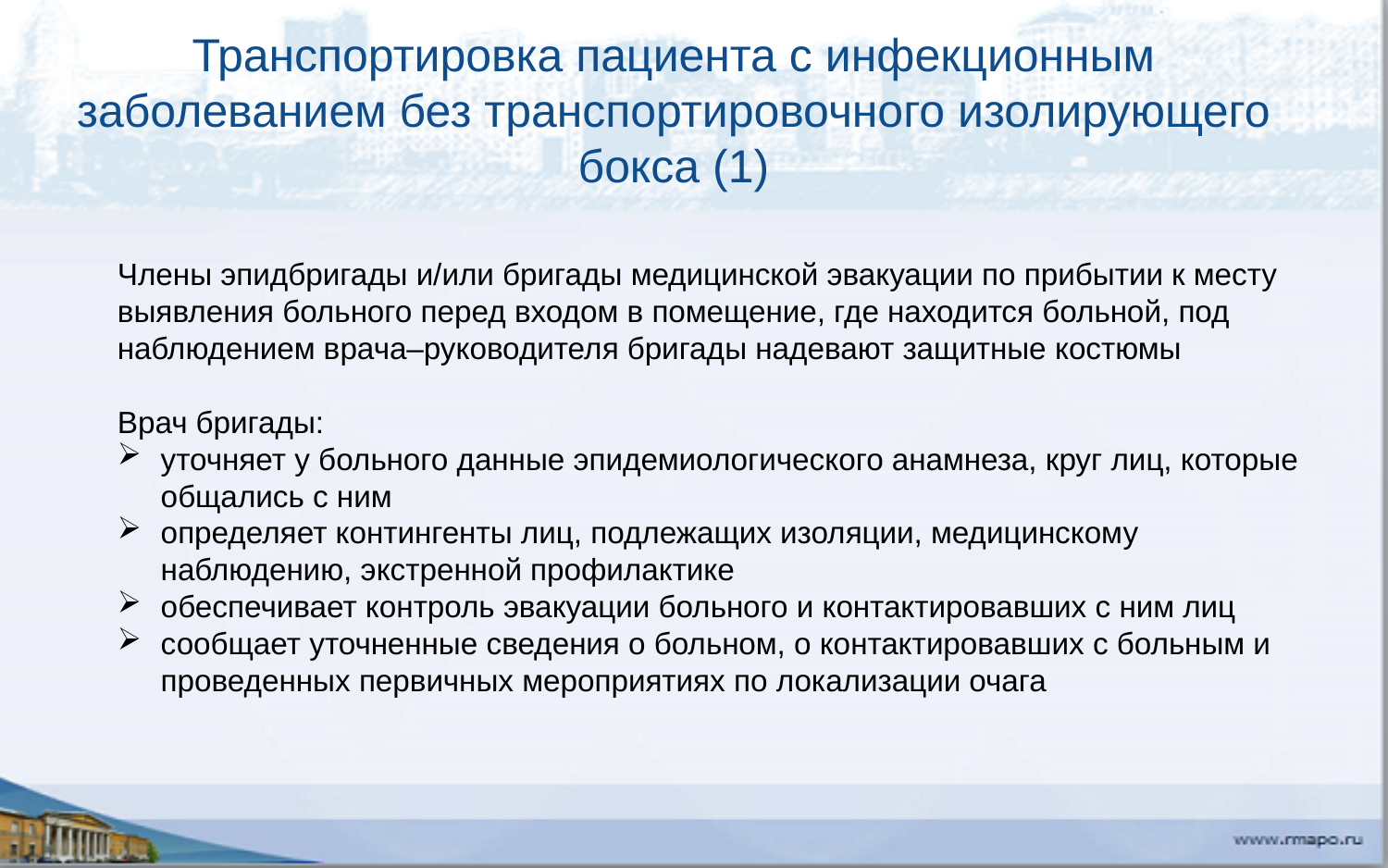

Транспортировка пациента с инфекционным заболеванием без транспортировочного изолирующего бокса (1)
Члены эпидбригады и/или бригады медицинской эвакуации по прибытии к месту выявления больного перед входом в помещение, где находится больной, под наблюдением врача–руководителя бригады надевают защитные костюмы

Врач бригады:
уточняет у больного данные эпидемиологического анамнеза, круг лиц, которые общались с ним
определяет контингенты лиц, подлежащих изоляции, медицинскому наблюдению, экстренной профилактике
обеспечивает контроль эвакуации больного и контактировавших с ним лиц
сообщает уточненные сведения о больном, о контактировавших с больным и проведенных первичных мероприятиях по локализации очага